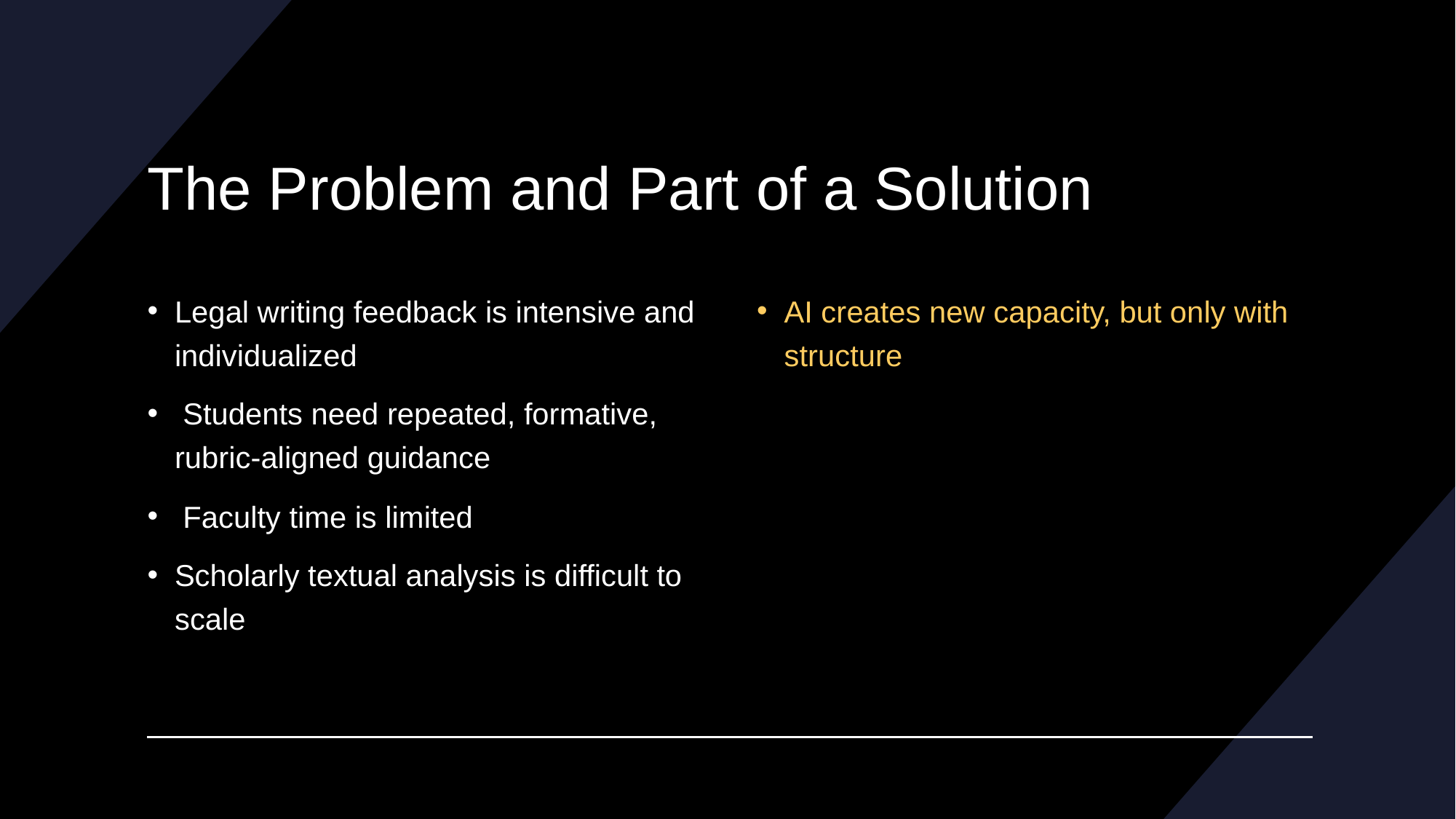

# The Problem and Part of a Solution
Legal writing feedback is intensive and individualized
 Students need repeated, formative, rubric-aligned guidance
 Faculty time is limited
Scholarly textual analysis is difficult to scale
AI creates new capacity, but only with structure